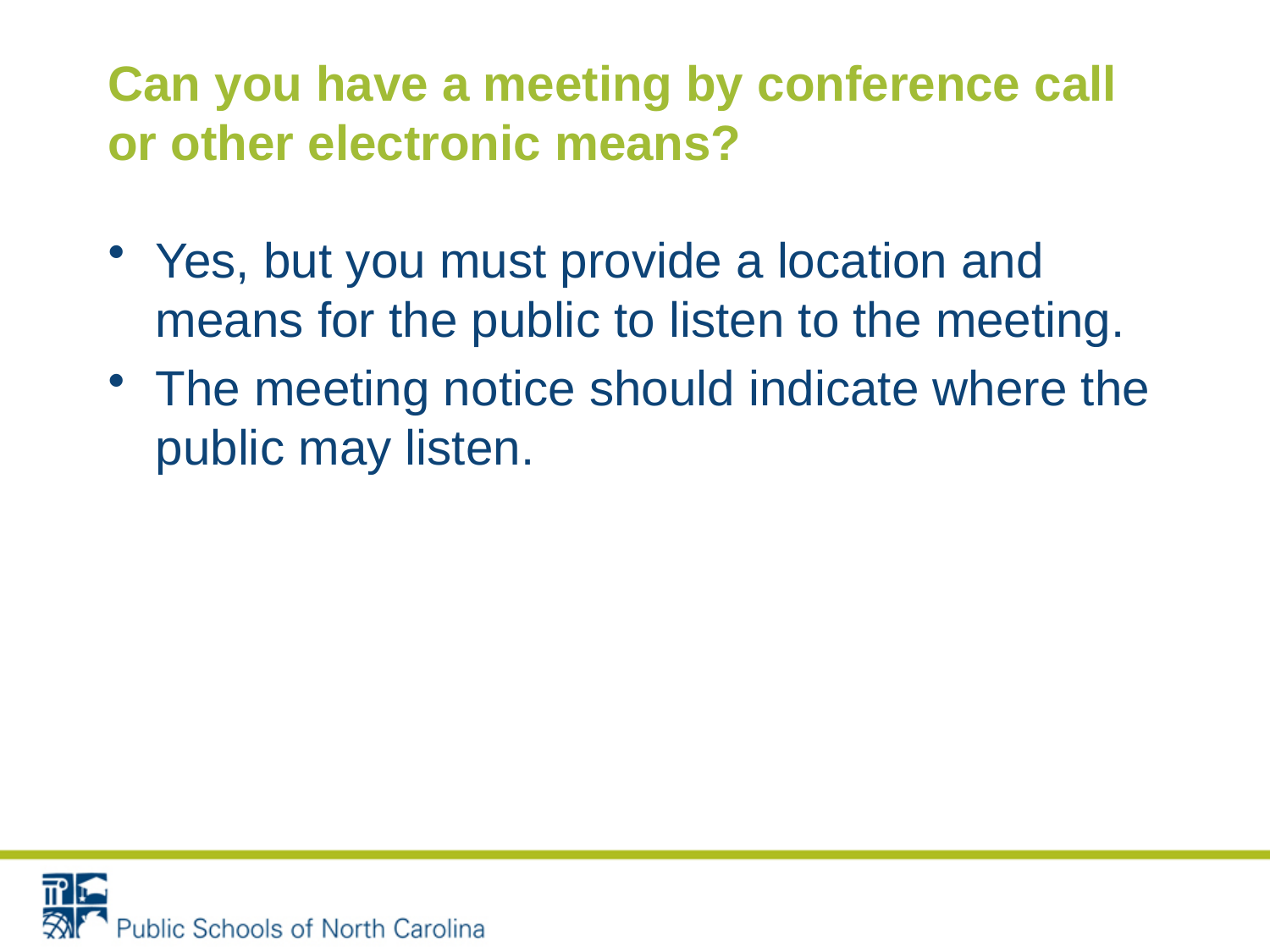

# Can you have a meeting by conference call or other electronic means?
Yes, but you must provide a location and means for the public to listen to the meeting.
The meeting notice should indicate where the public may listen.